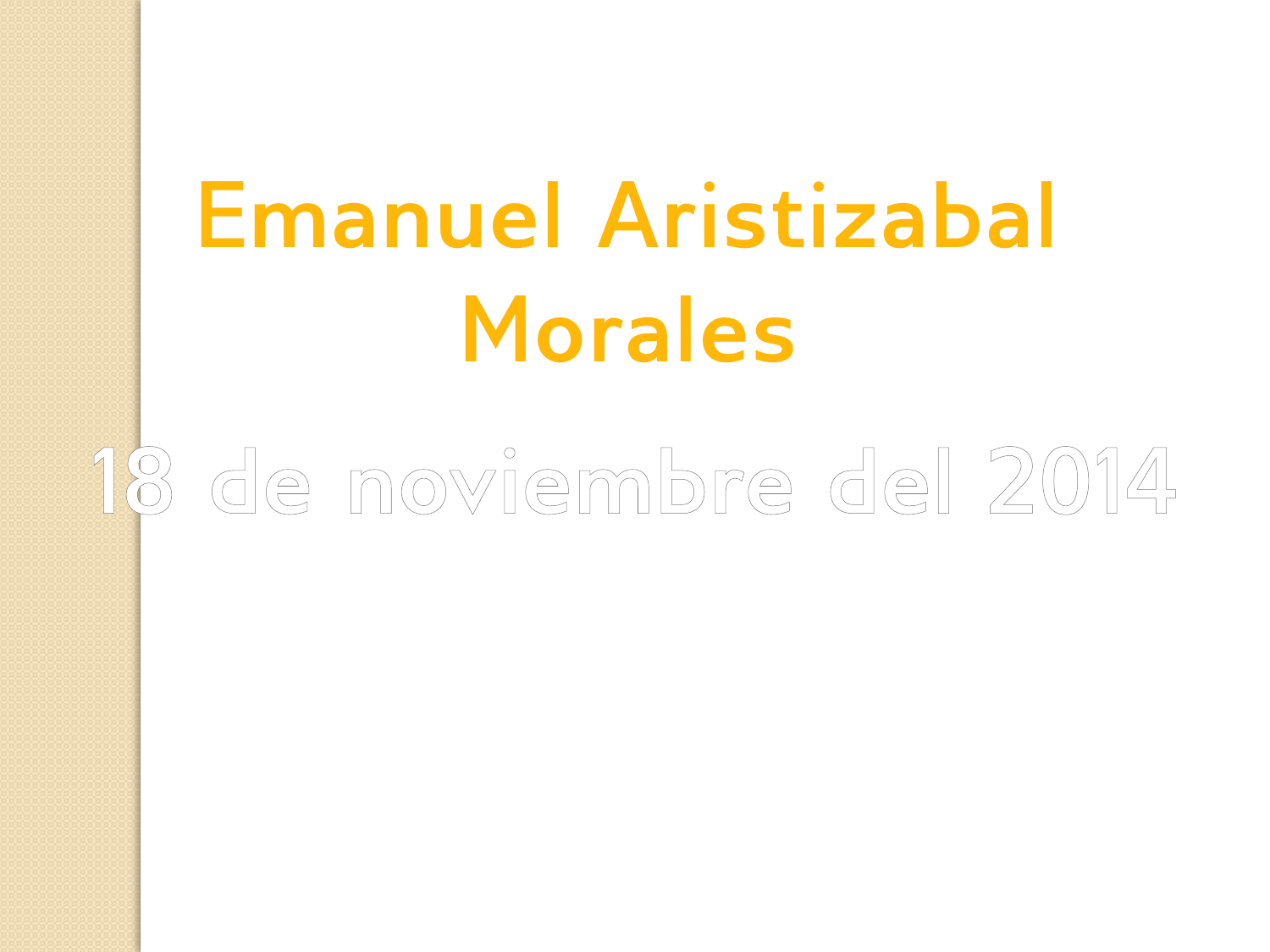

Emanuel Aristizabal Morales
18 de noviembre del 2014